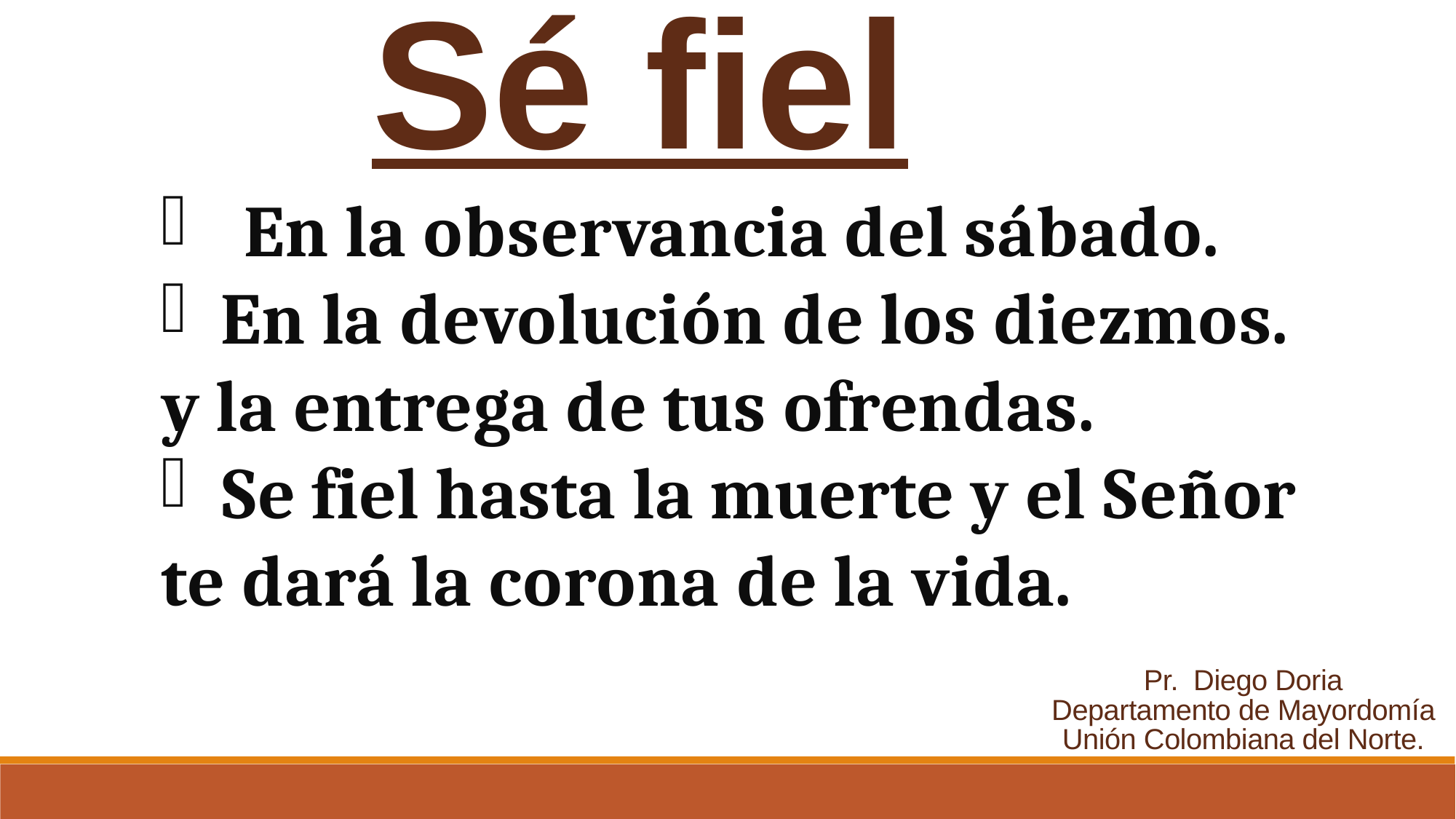

Sé fiel
En la observancia del sábado.
  En la devolución de los diezmos. y la entrega de tus ofrendas.
  Se fiel hasta la muerte y el Señor te dará la corona de la vida.
Pr.  Diego Doria
Departamento de Mayordomía
Unión Colombiana del Norte.